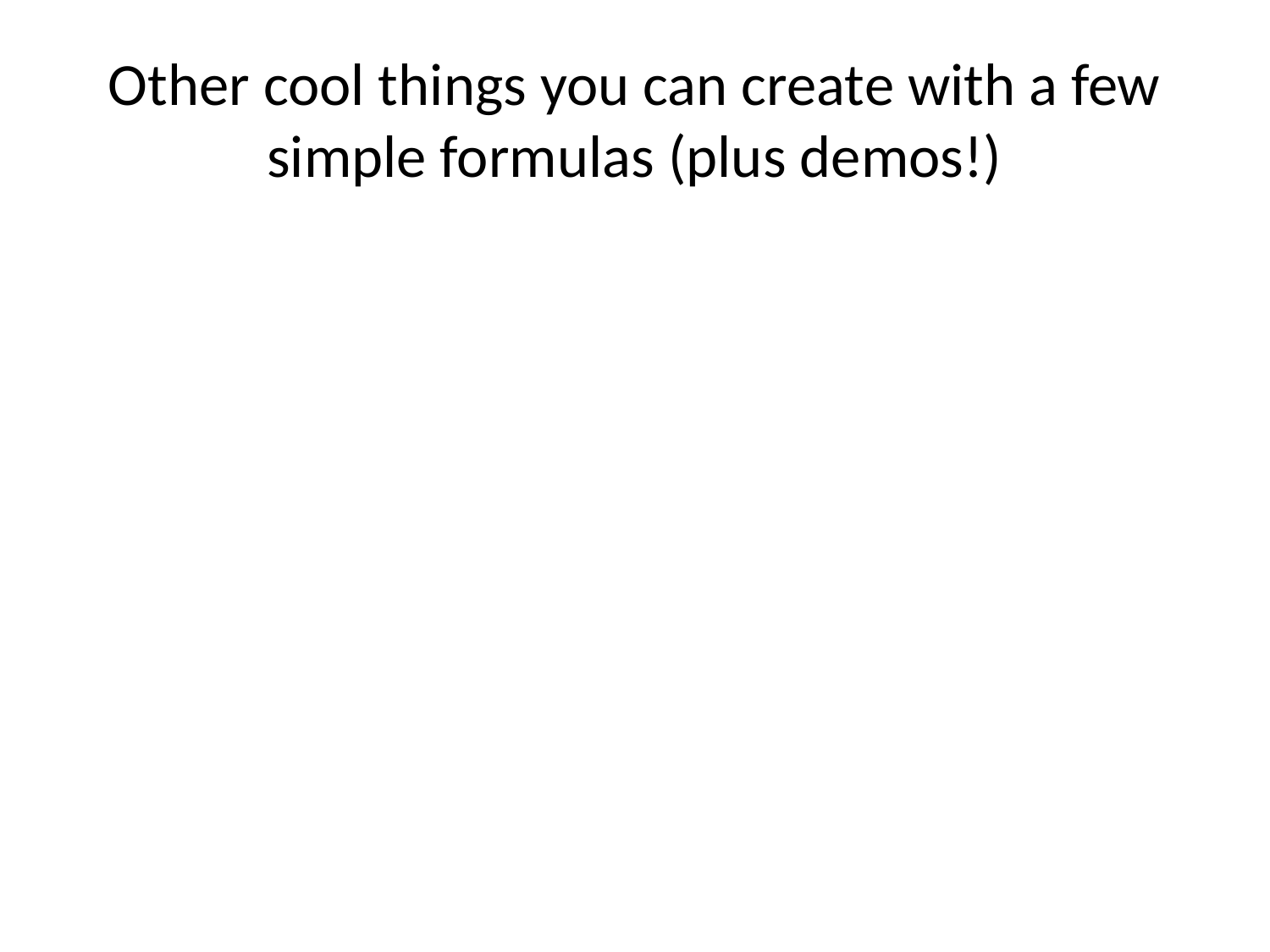

# Other cool things you can create with a few simple formulas (plus demos!)